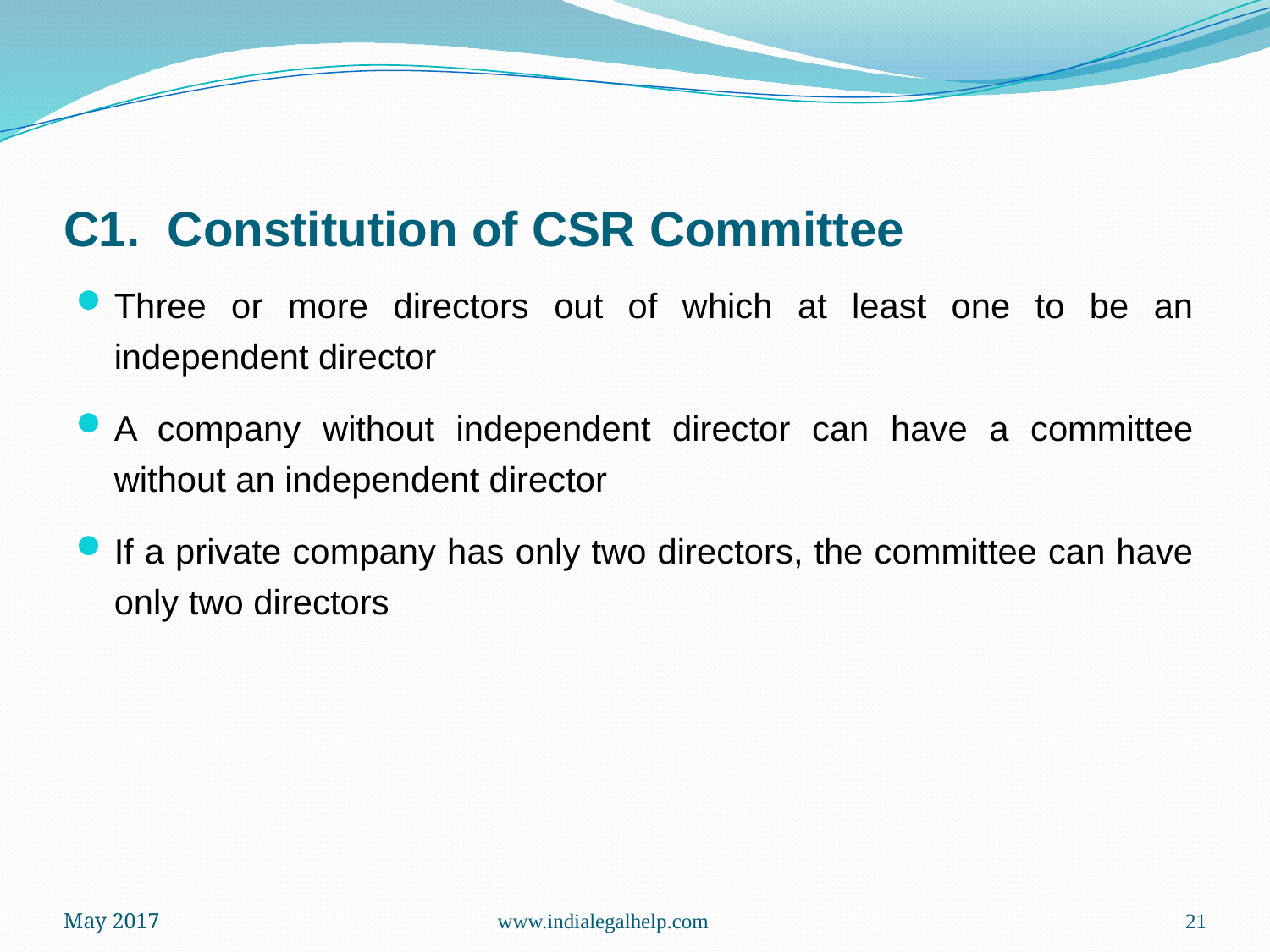

# C1.  Constitution of CSR Committee
Three or more directors out of which at least one to be an independent director
A company without independent director can have a committee without an independent director
If a private company has only two directors, the committee can have only two directors

May 2017
www.indialegalhelp.com
21